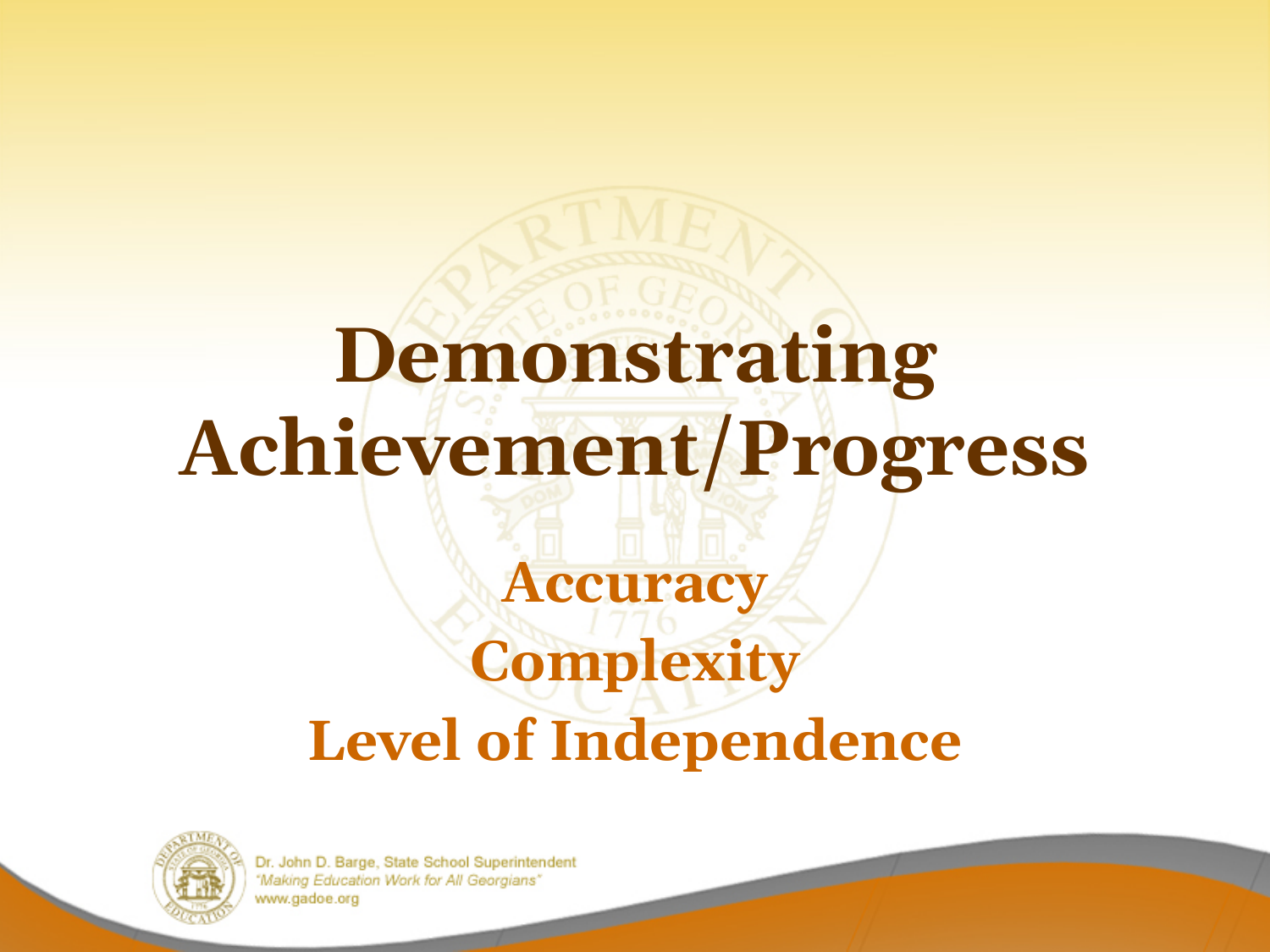

# Demonstrating Achievement/Progress
Accuracy
Complexity
Level of Independence